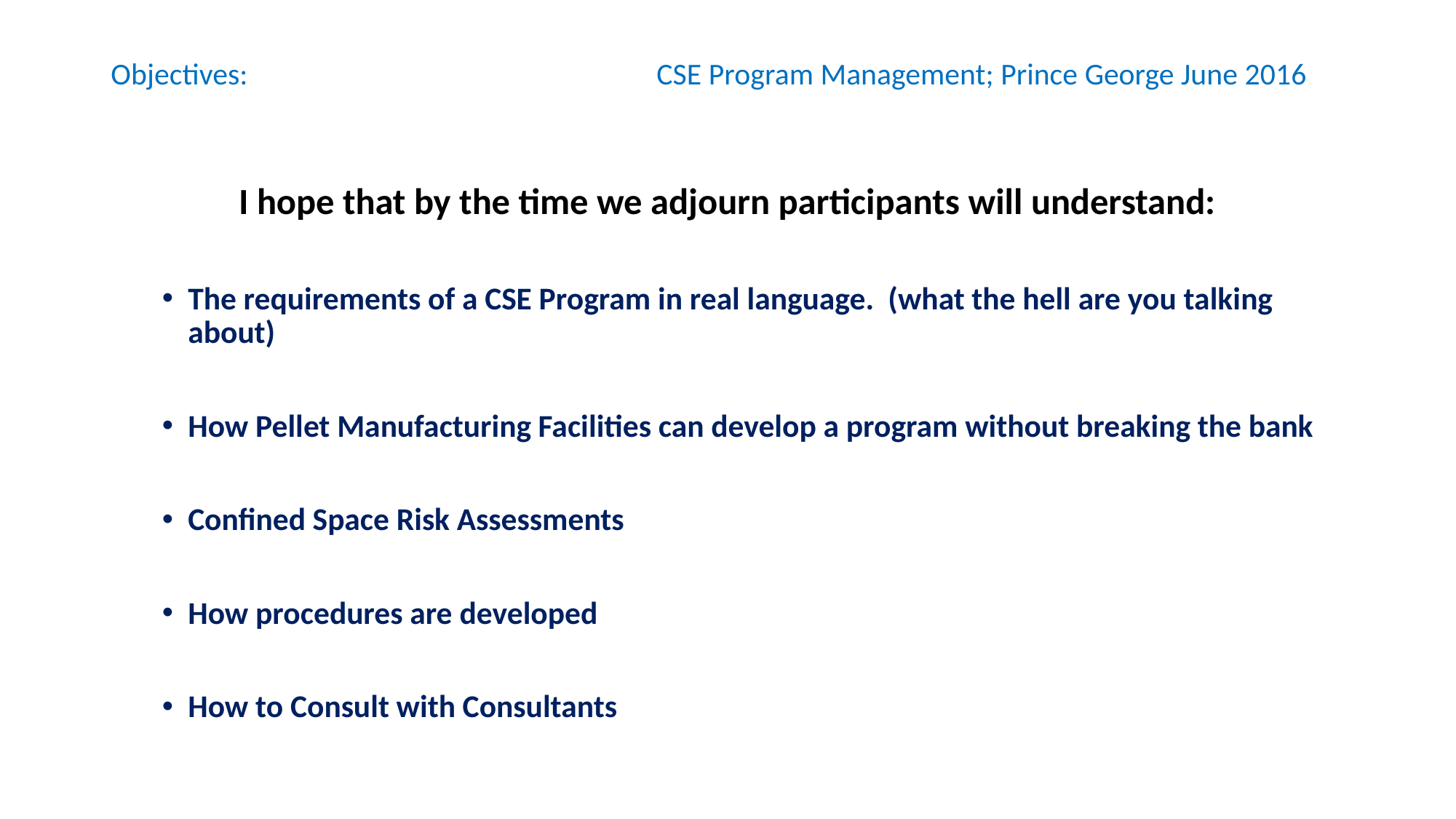

# Objectives:				CSE Program Management; Prince George June 2016
I hope that by the time we adjourn participants will understand:

The requirements of a CSE Program in real language.  (what the hell are you talking about)

How Pellet Manufacturing Facilities can develop a program without breaking the bank

Confined Space Risk Assessments

How procedures are developed

How to Consult with Consultants